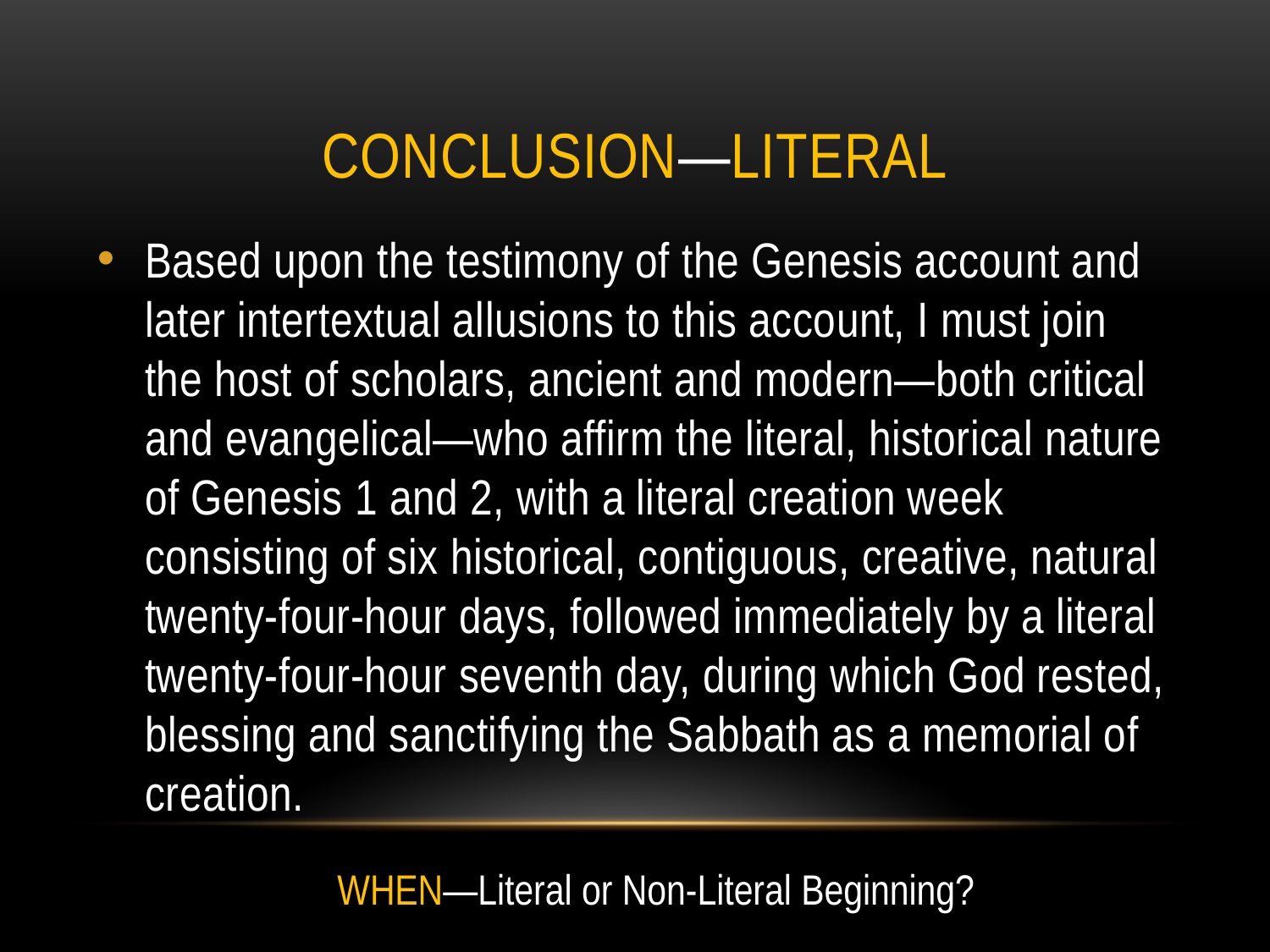

# Conclusion—literal
Based upon the testimony of the Genesis account and later intertextual allusions to this account, I must join the host of scholars, ancient and modern—both critical and evangelical—who affirm the literal, historical nature of Genesis 1 and 2, with a literal creation week consisting of six historical, contiguous, creative, natural twenty-four-hour days, followed immediately by a literal twenty-four-hour seventh day, during which God rested, blessing and sanctifying the Sabbath as a memorial of creation.
WHEN—Literal or Non-Literal Beginning?